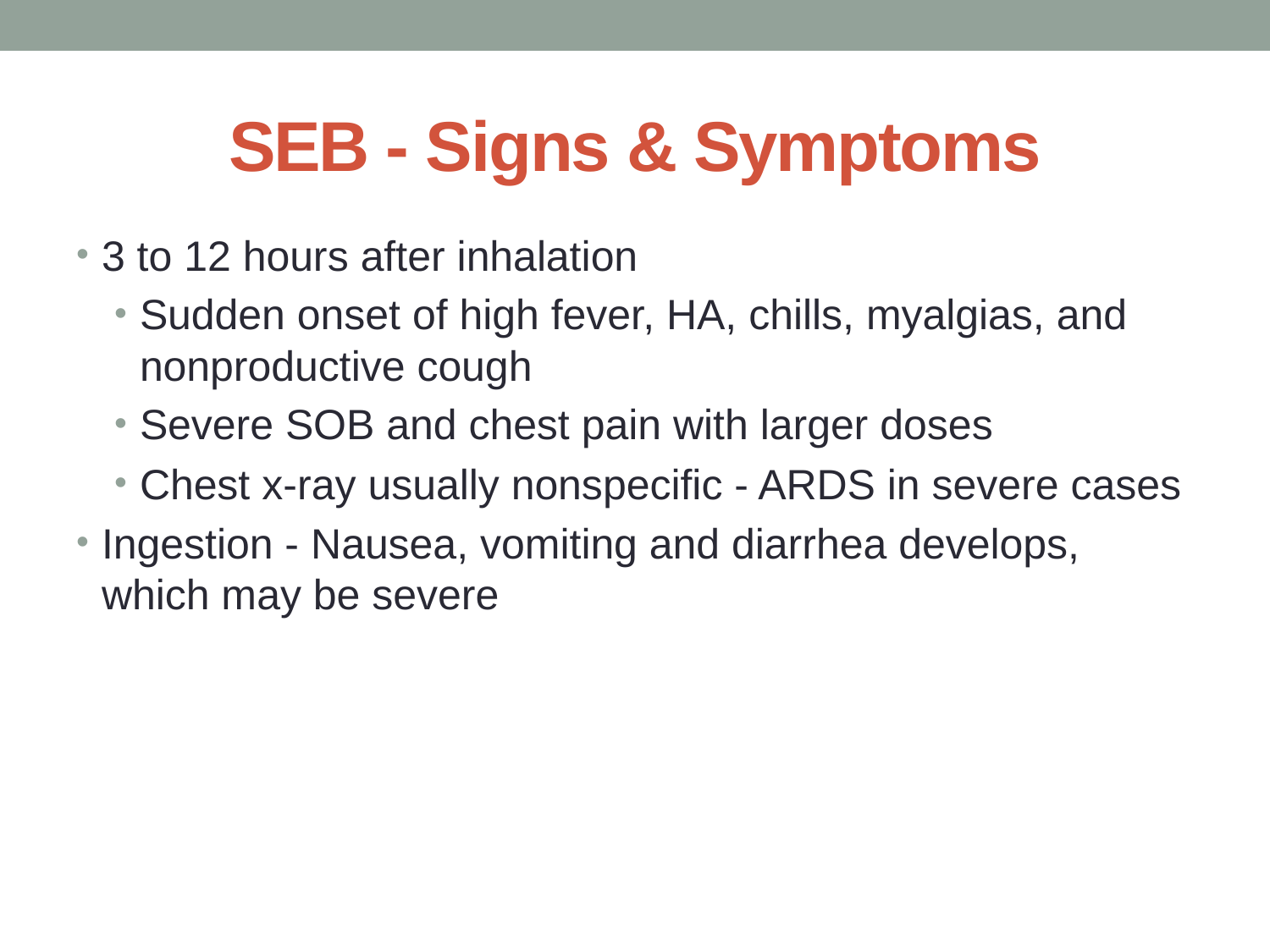

# SEB - Signs & Symptoms
3 to 12 hours after inhalation
Sudden onset of high fever, HA, chills, myalgias, and nonproductive cough
Severe SOB and chest pain with larger doses
Chest x-ray usually nonspecific - ARDS in severe cases
Ingestion - Nausea, vomiting and diarrhea develops, which may be severe